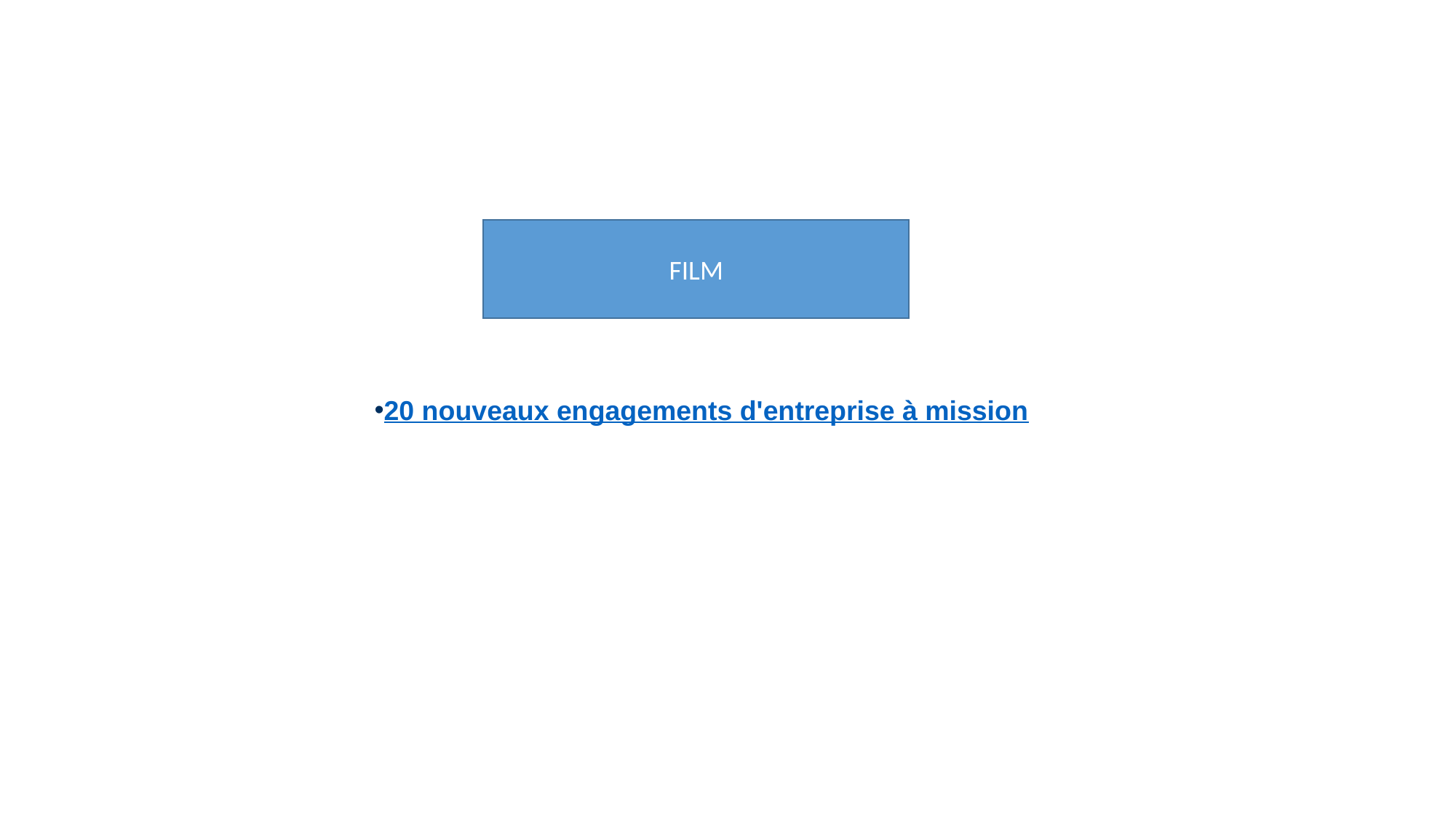

FILM
20 nouveaux engagements d'entreprise à mission